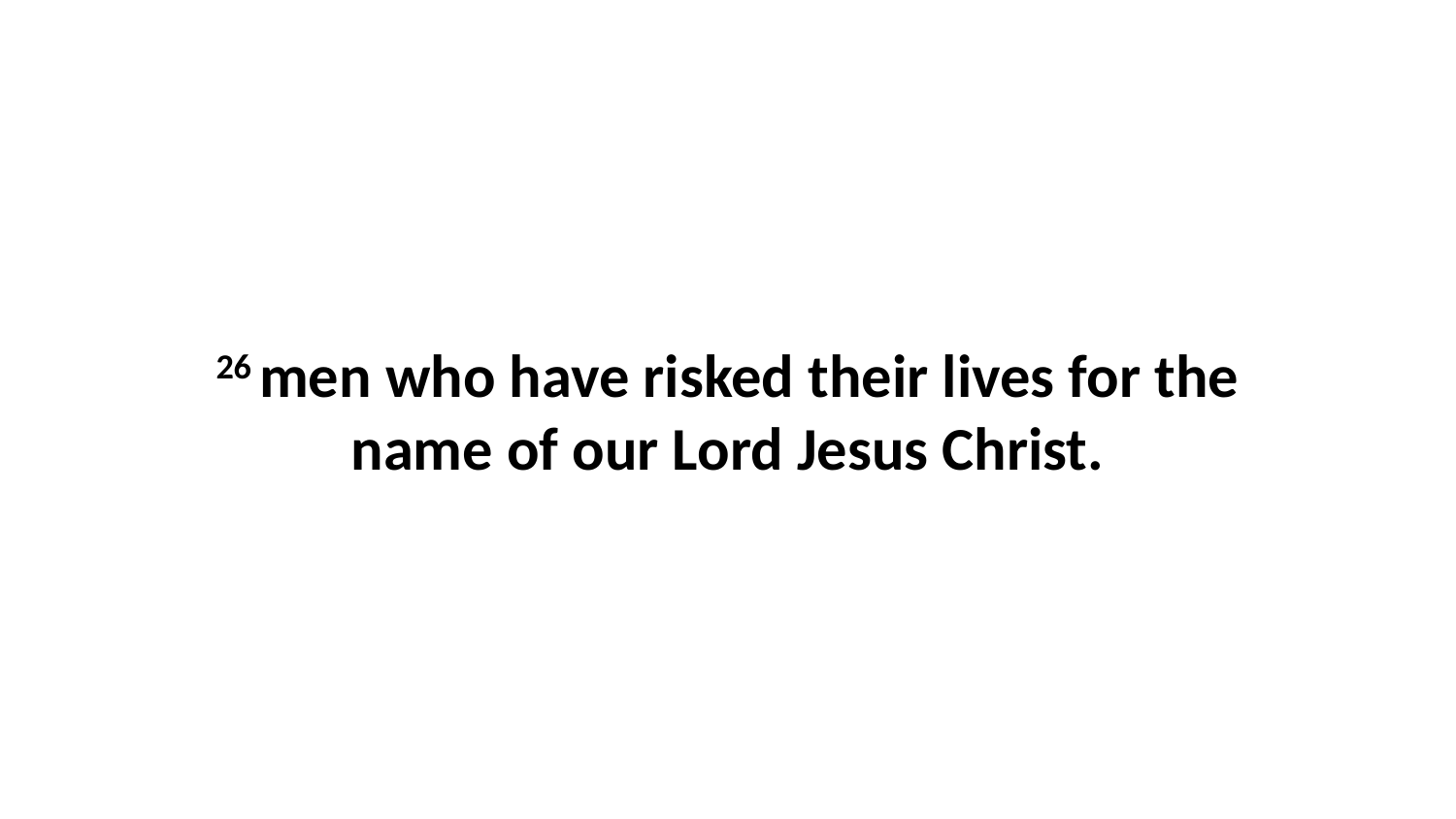

26 men who have risked their lives for the name of our Lord Jesus Christ.